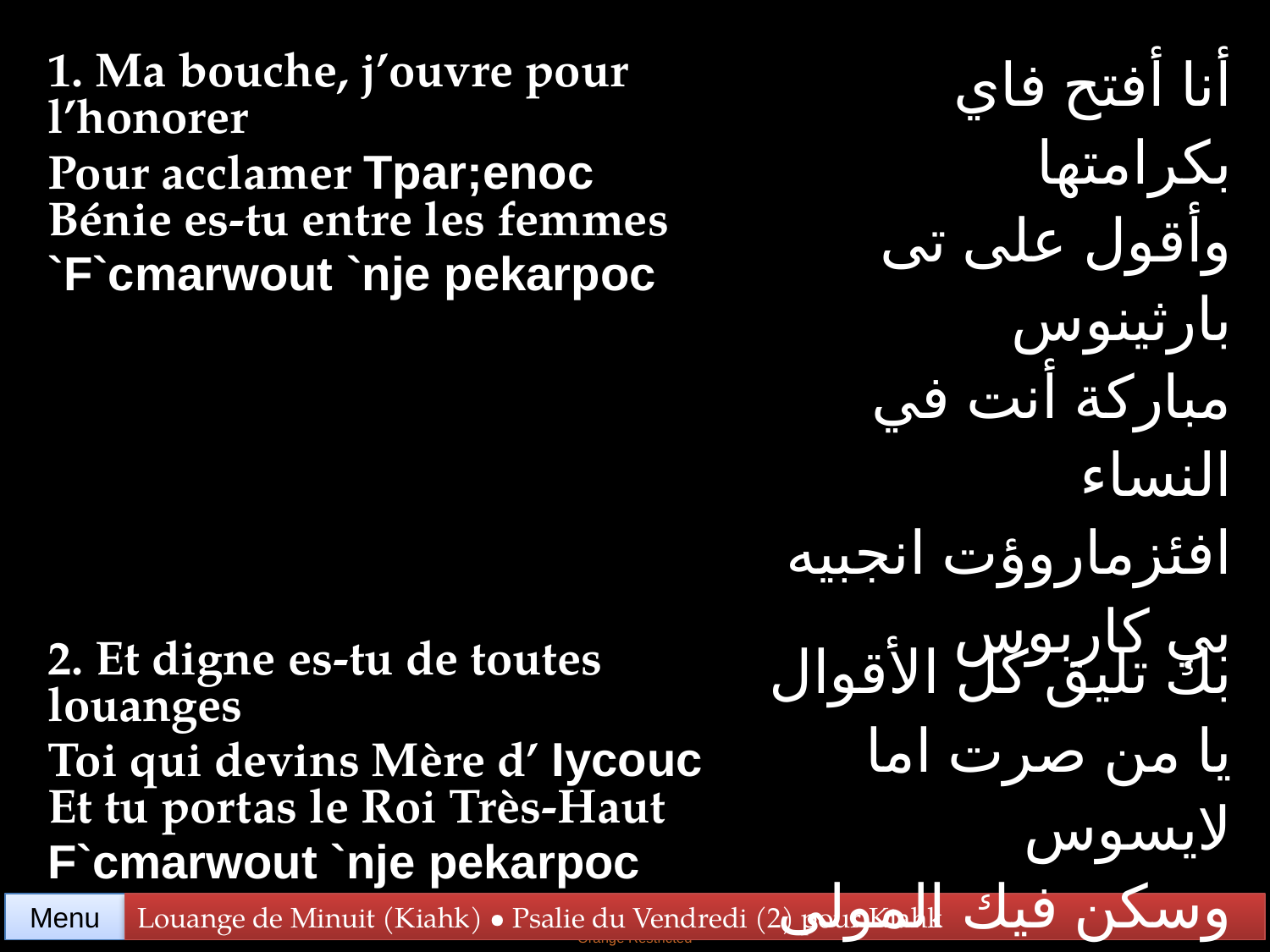

| 1. Ma bouche, j’ouvre pour l’honorer Pour acclamer Tpar;enoc Bénie es-tu entre les femmes `F`cmarwout `nje pekarpoc | أنا أفتح فاي بكرامتها وأقول على تى بارثينوس مباركة أنت في النساء افئزماروؤت انجبيه بي كاربوس |
| --- | --- |
| 2. Et digne es-tu de toutes louanges Toi qui devins Mère d’ Iycouc Et tu portas le Roi Très-Haut F`cmarwout `nje pekarpoc | بك تليق كل الأقوال يا من صرت اما لايسوس وسكن فيك المولى المتعال افئزماروؤت انجبيه بي كاربوس |
Menu
Louange de Minuit (Kiahk) • Psalie du Vendredi (2) pour Kiahk